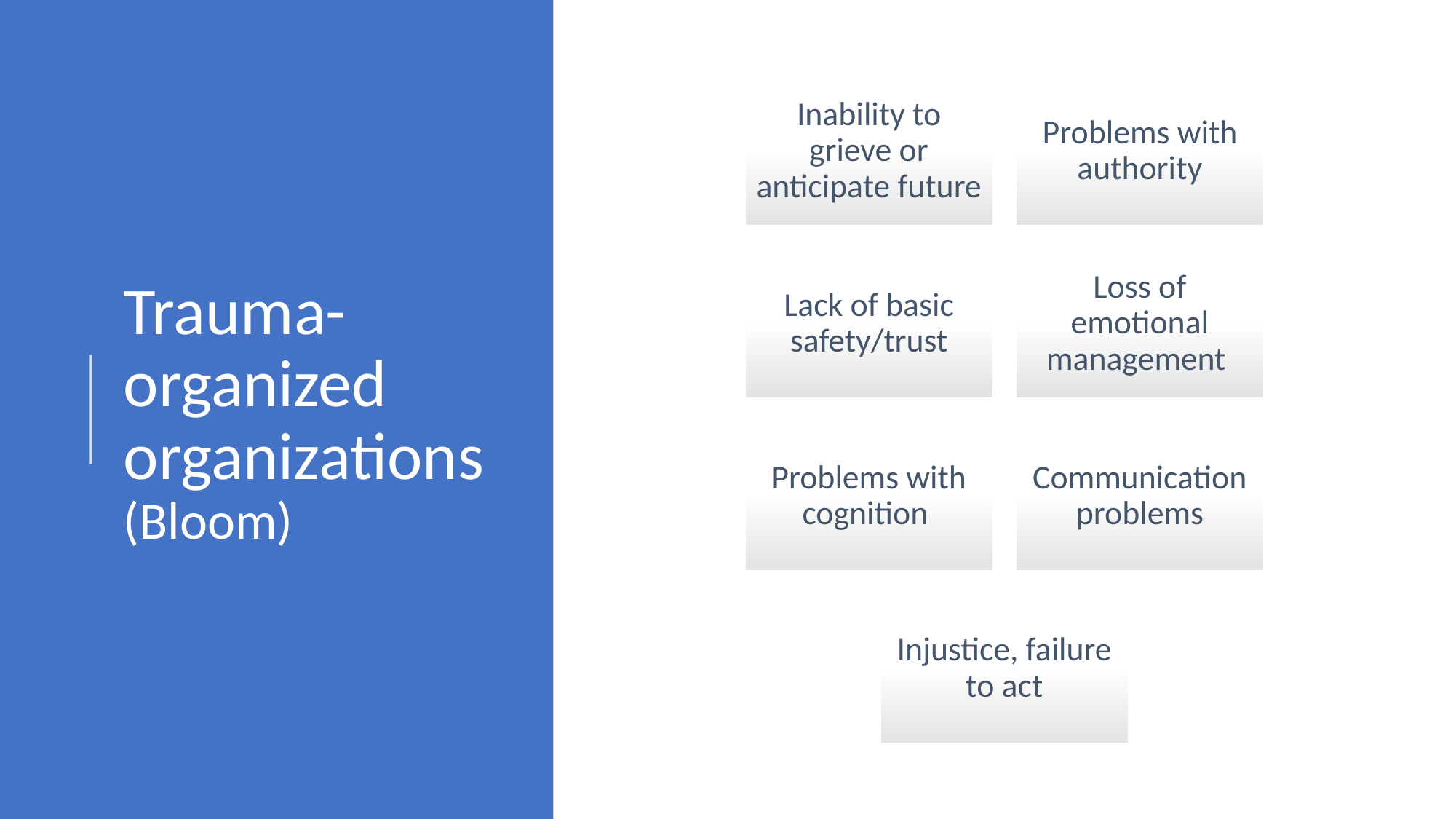

Inability to grieve or anticipate future
Problems with authority
Lack of basic safety/trust
Loss of emotional management
Problems with cognition
Communication problems
Injustice, failure to act
# Trauma-organized organizations (Bloom)